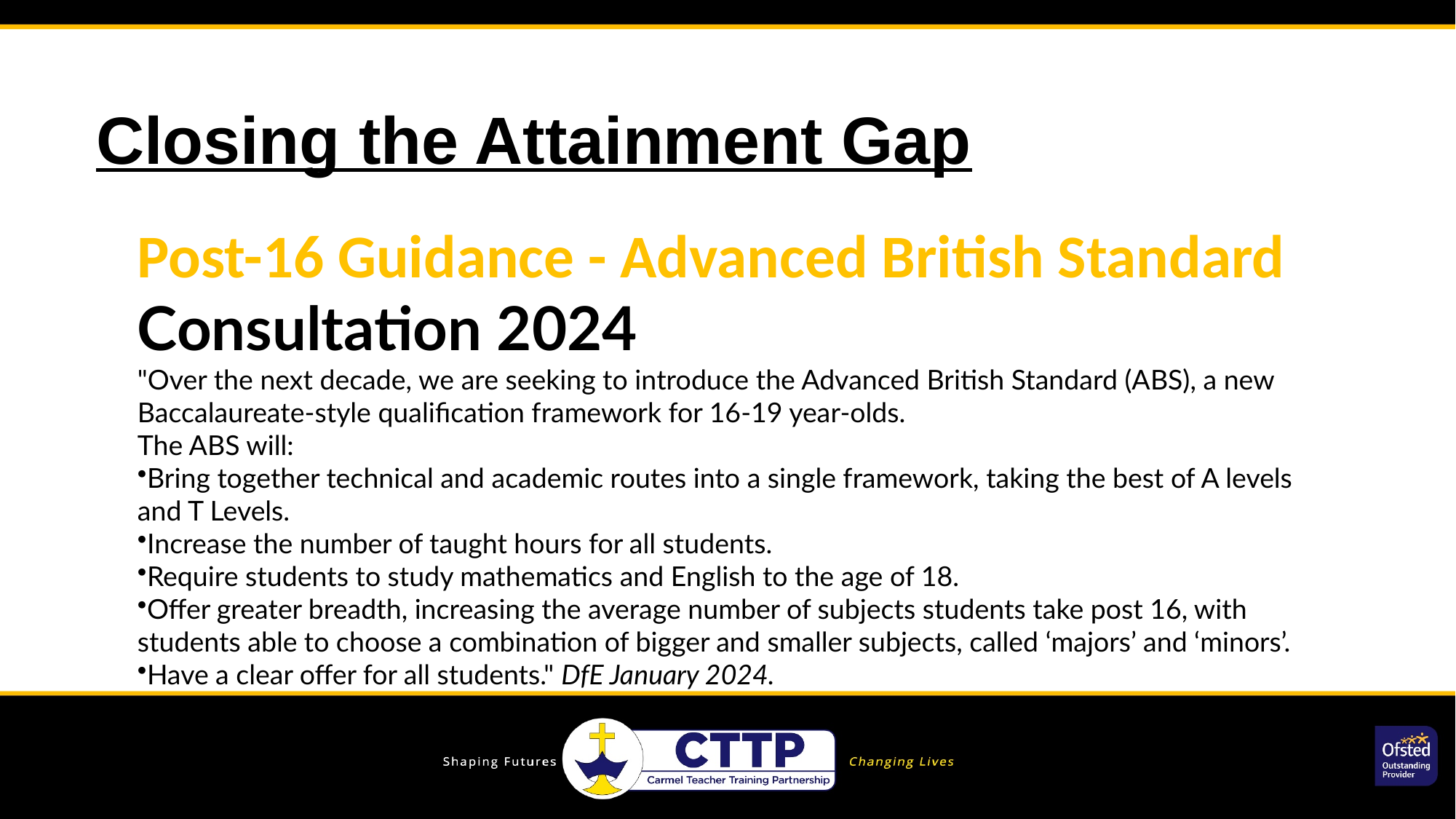

Closing the Attainment Gap
Post-16 Guidance - Advanced British Standard Consultation 2024
"Over the next decade, we are seeking to introduce the Advanced British Standard (ABS), a new Baccalaureate-style qualification framework for 16-19 year-olds.
The ABS will:
Bring together technical and academic routes into a single framework, taking the best of A levels and T Levels.
Increase the number of taught hours for all students.
Require students to study mathematics and English to the age of 18.
Offer greater breadth, increasing the average number of subjects students take post 16, with students able to choose a combination of bigger and smaller subjects, called ‘majors’ and ‘minors’.
Have a clear offer for all students." DfE January 2024.